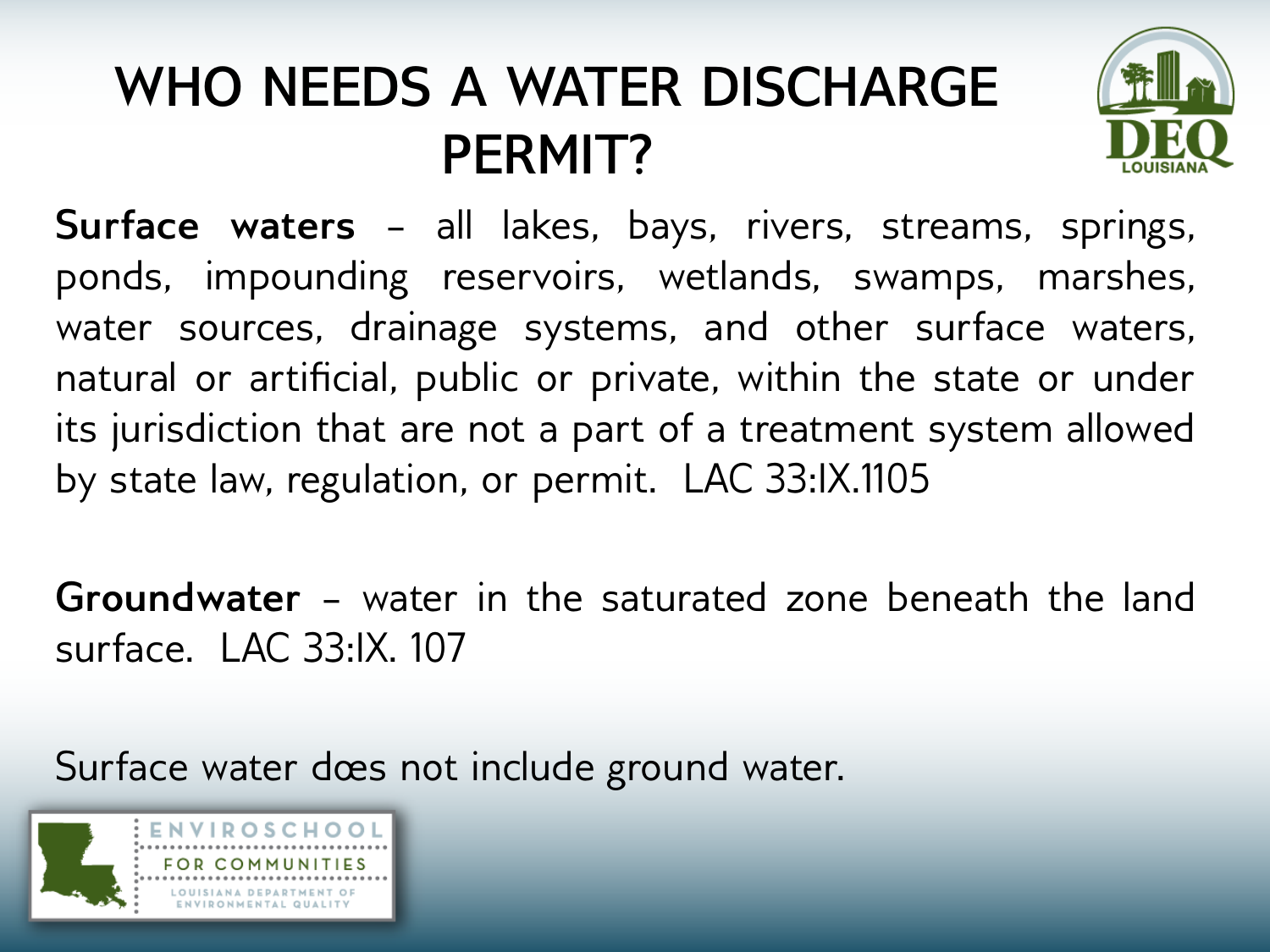

# WHO NEEDS A WATER DISCHARGE PERMIT?
Surface waters – all lakes, bays, rivers, streams, springs, ponds, impounding reservoirs, wetlands, swamps, marshes, water sources, drainage systems, and other surface waters, natural or artificial, public or private, within the state or under its jurisdiction that are not a part of a treatment system allowed by state law, regulation, or permit.  LAC 33:IX.1105

Groundwater – water in the saturated zone beneath the land surface.  LAC 33:IX. 107

Surface water does not include ground water.